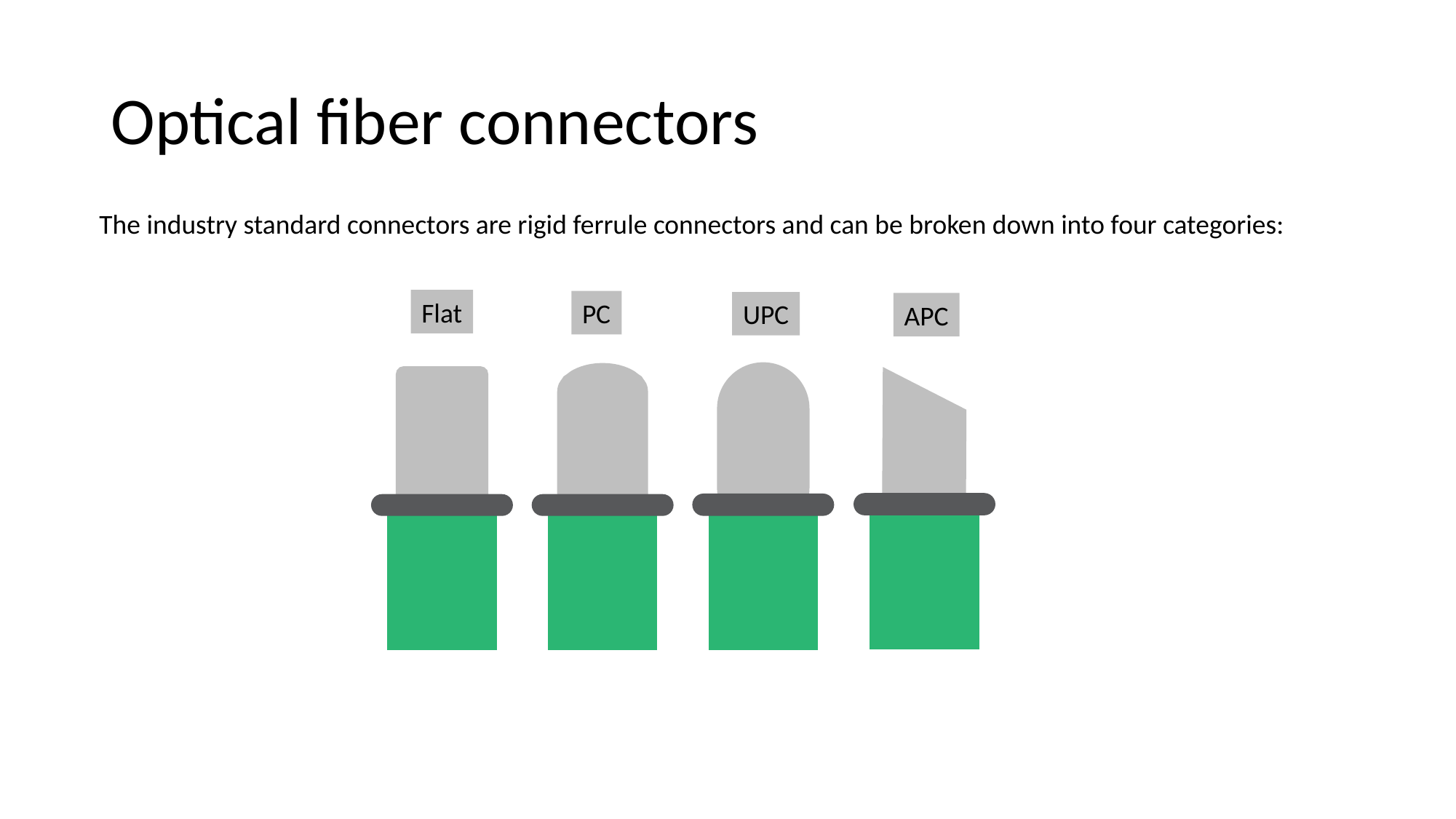

# Optical fiber connectors
The industry standard connectors are rigid ferrule connectors and can be broken down into four categories:
Flat
PC
UPC
APC